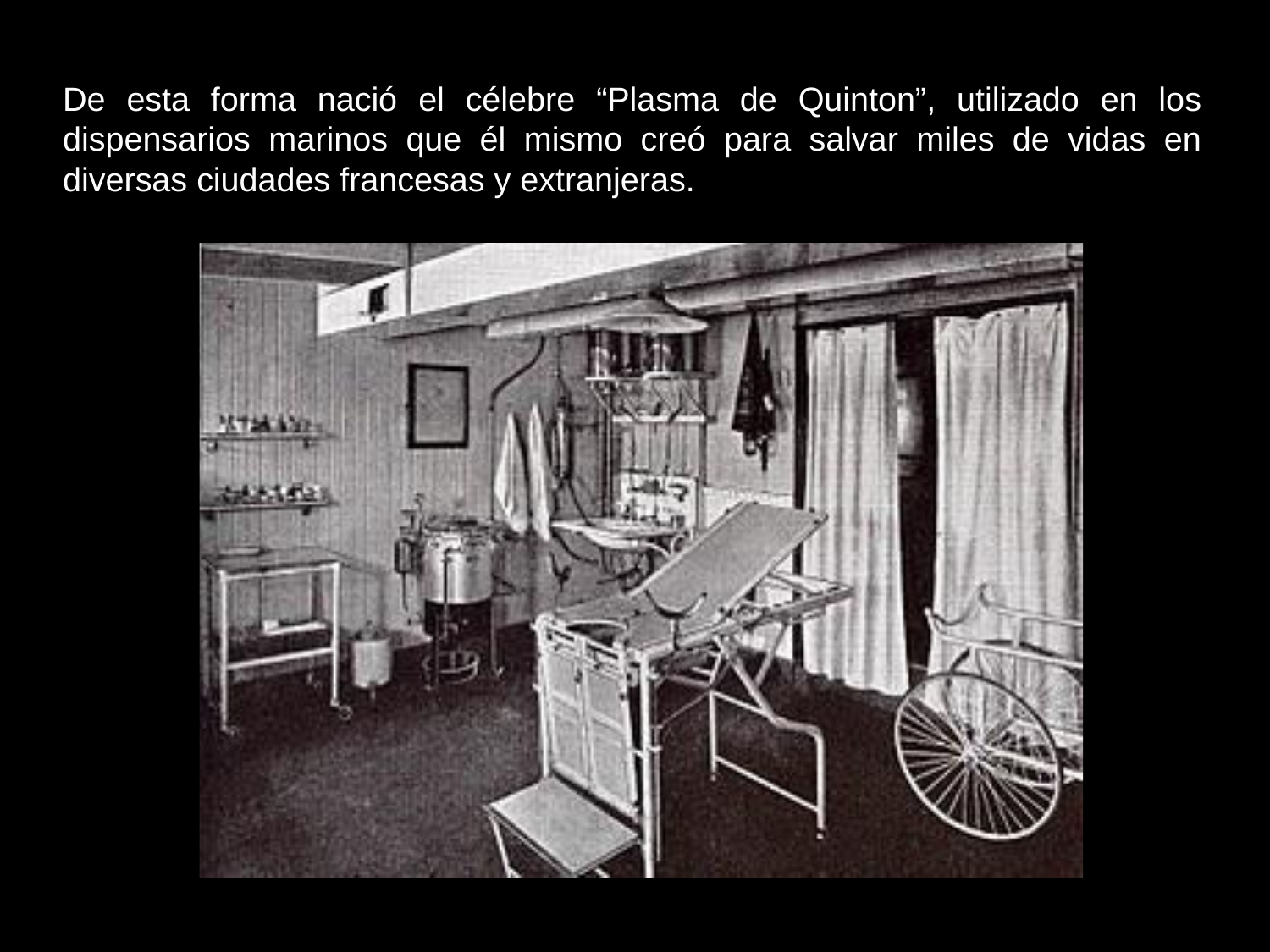

De esta forma nació el célebre “Plasma de Quinton”, utilizado en los dispensarios marinos que él mismo creó para salvar miles de vidas en diversas ciudades francesas y extranjeras.